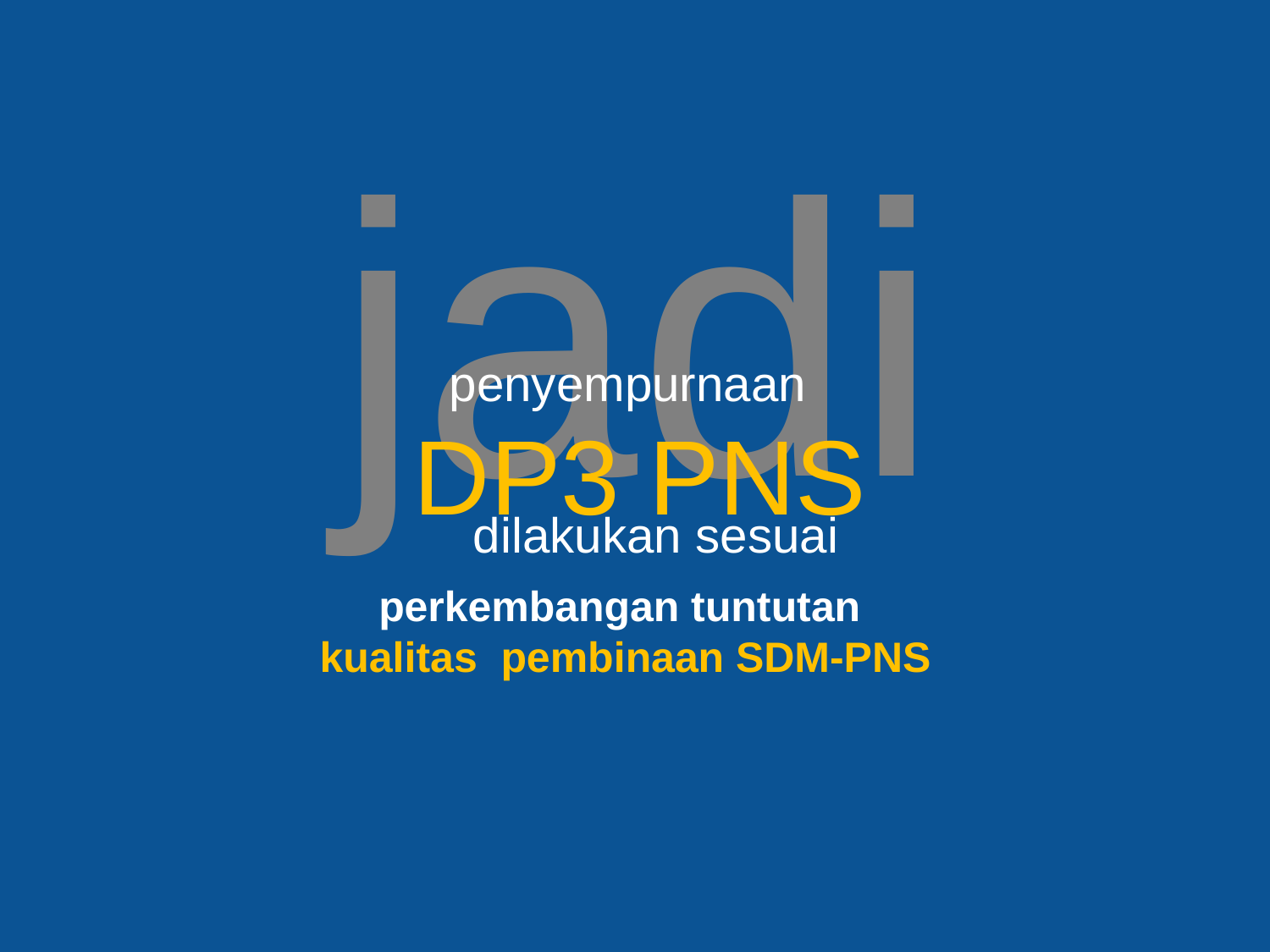

jadi
penyempurnaan
DP3 PNS
dilakukan sesuai
perkembangan tuntutan
kualitas  pembinaan SDM-PNS